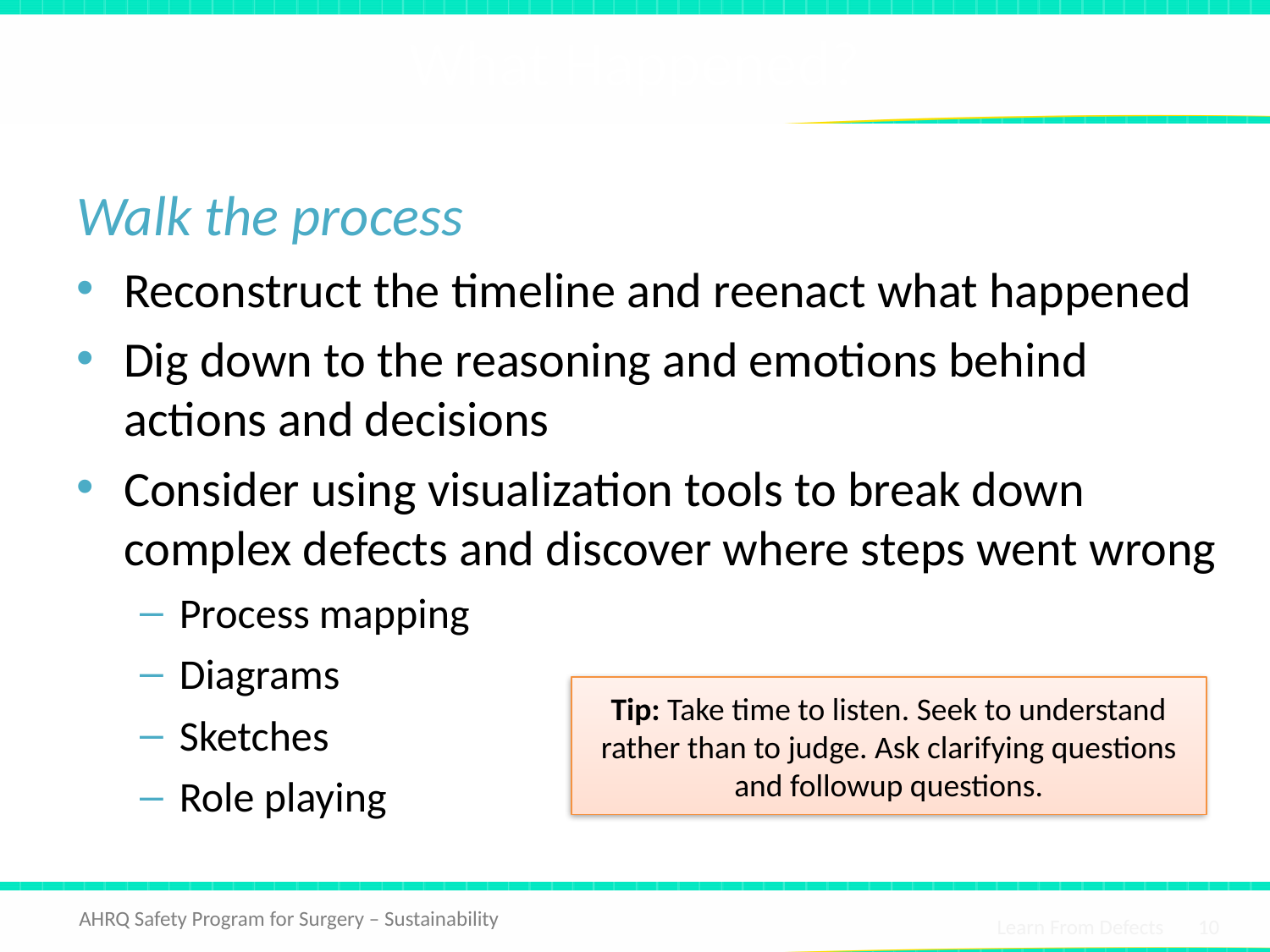

# What Happened?

Walk the process
Reconstruct the timeline and reenact what happened
Dig down to the reasoning and emotions behind actions and decisions
Consider using visualization tools to break down complex defects and discover where steps went wrong
Process mapping
Diagrams
Sketches
Role playing
Tip: Take time to listen. Seek to understand rather than to judge. Ask clarifying questions and followup questions.